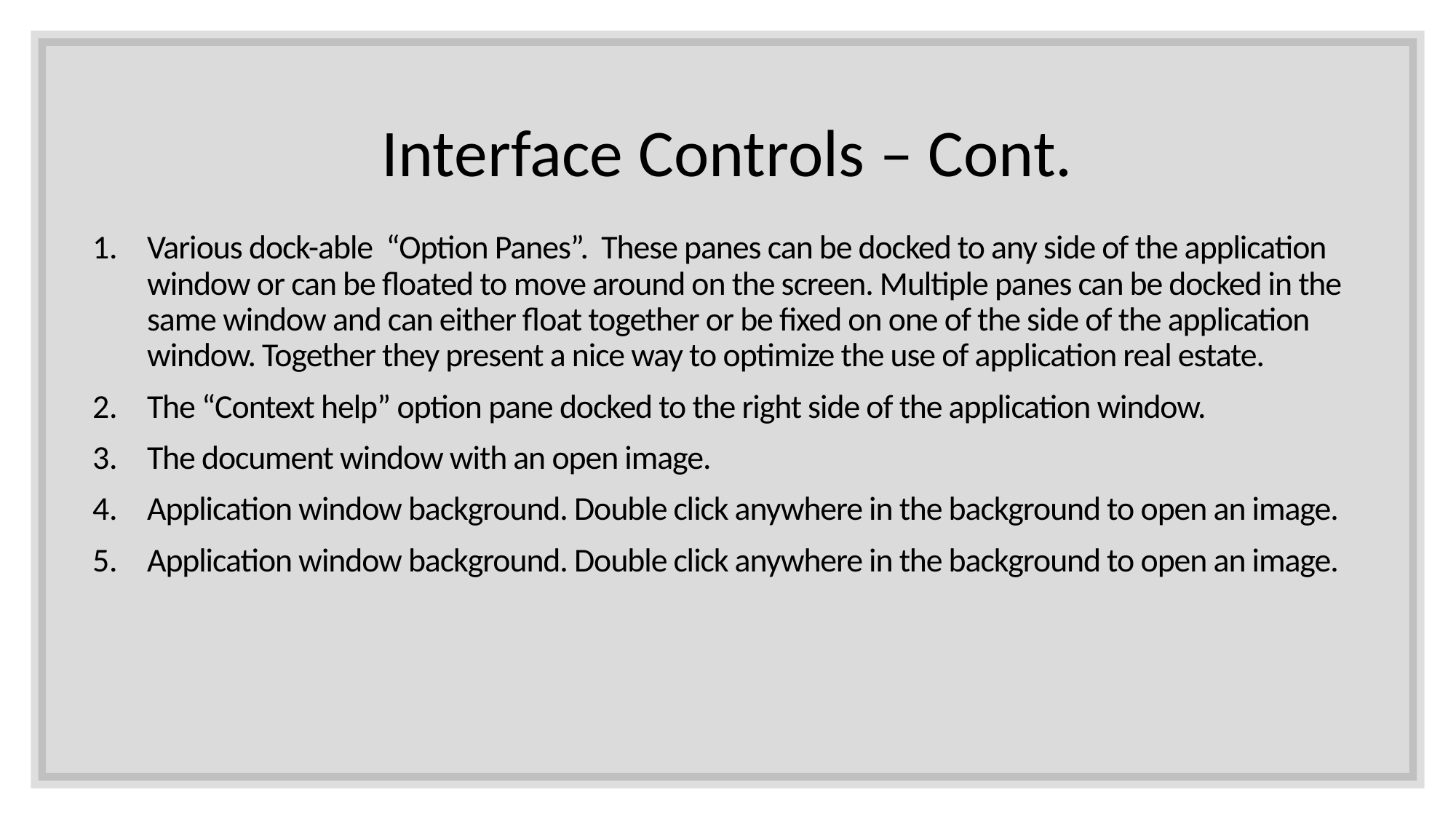

# Interface Controls – Cont.
Various dock-able  “Option Panes”.  These panes can be docked to any side of the application window or can be floated to move around on the screen. Multiple panes can be docked in the same window and can either float together or be fixed on one of the side of the application window. Together they present a nice way to optimize the use of application real estate.
The “Context help” option pane docked to the right side of the application window.
The document window with an open image.
Application window background. Double click anywhere in the background to open an image.
Application window background. Double click anywhere in the background to open an image.